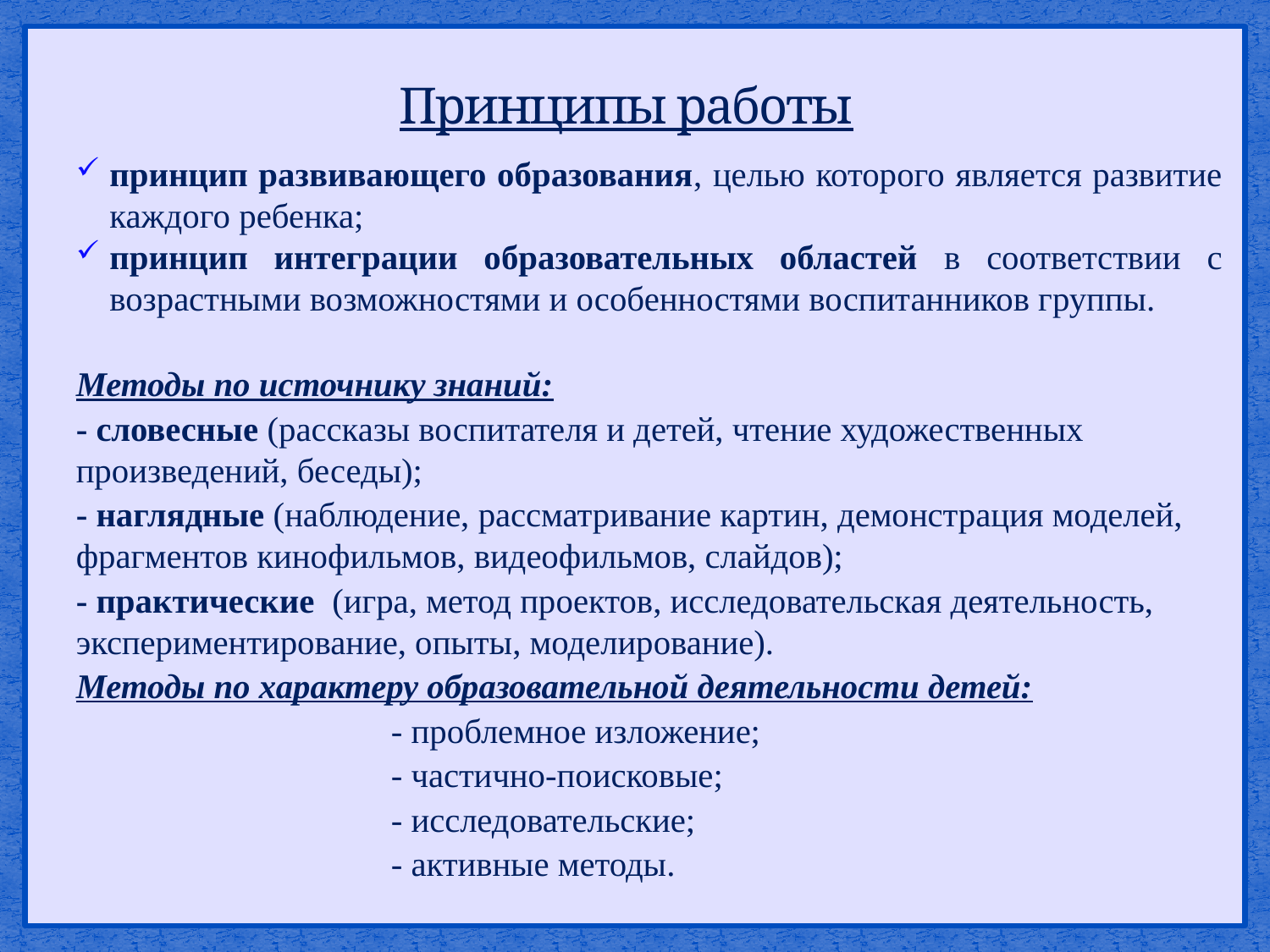

# Принципы работы
принцип развивающего образования, целью которого является развитие каждого ребенка;
принцип интеграции образовательных областей в соответствии с возрастными возможностями и особенностями воспитанников группы.

Методы по источнику знаний:
- словесные (рассказы воспитателя и детей, чтение художественных произведений, беседы);
- наглядные (наблюдение, рассматривание картин, демонстрация моделей, фрагментов кинофильмов, видеофильмов, слайдов);
- практические  (игра, метод проектов, исследовательская деятельность, экспериментирование, опыты, моделирование).
Методы по характеру образовательной деятельности детей:
- проблемное изложение;
- частично-поисковые;
- исследовательские;
- активные методы.